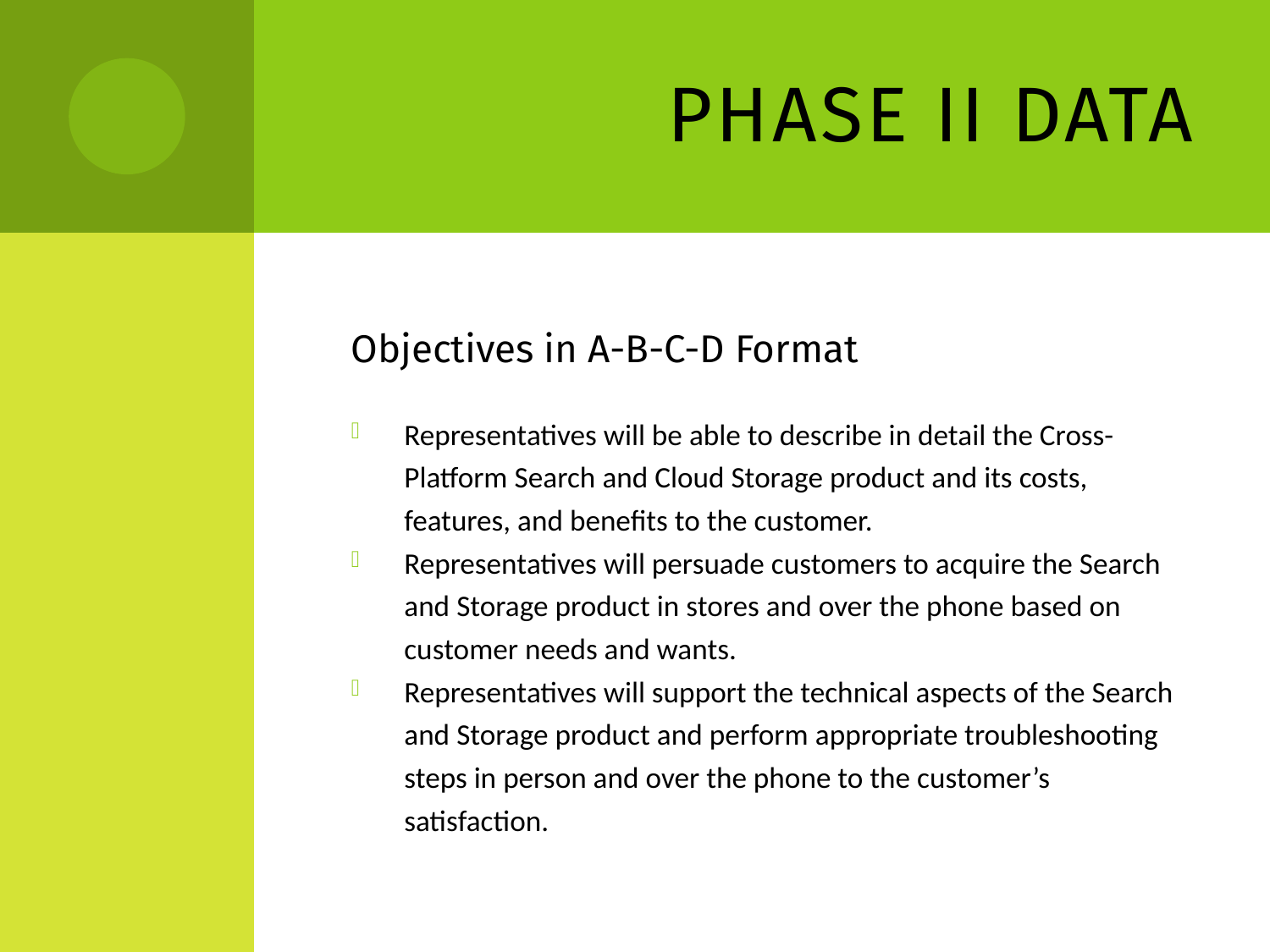

# Phase II Data
Objectives in A-B-C-D Format
Representatives will be able to describe in detail the Cross-Platform Search and Cloud Storage product and its costs, features, and benefits to the customer.
Representatives will persuade customers to acquire the Search and Storage product in stores and over the phone based on customer needs and wants.
Representatives will support the technical aspects of the Search and Storage product and perform appropriate troubleshooting steps in person and over the phone to the customer’s satisfaction.